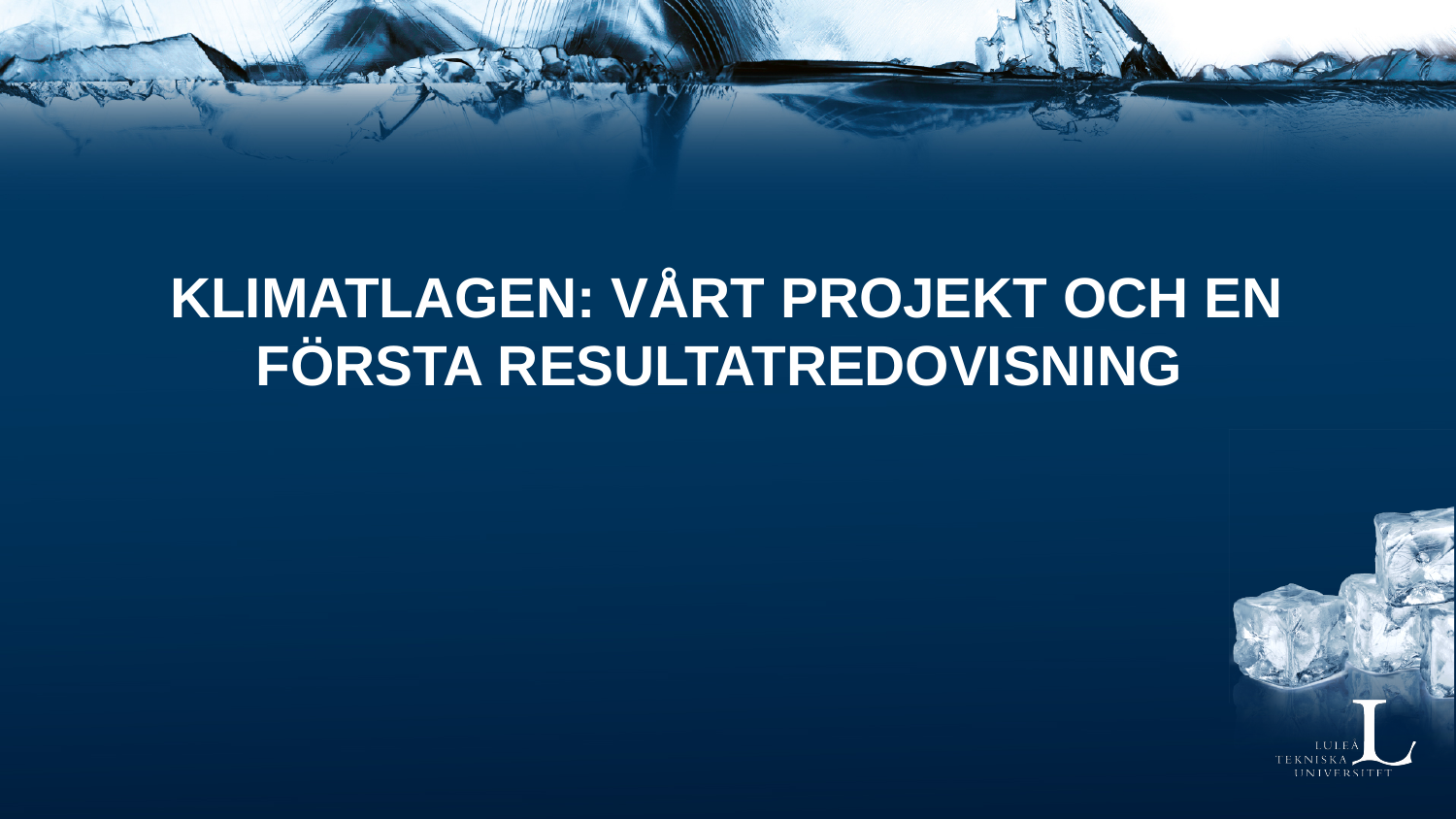

# Klimatlagen: vårt projekt och en första resultatredovisning